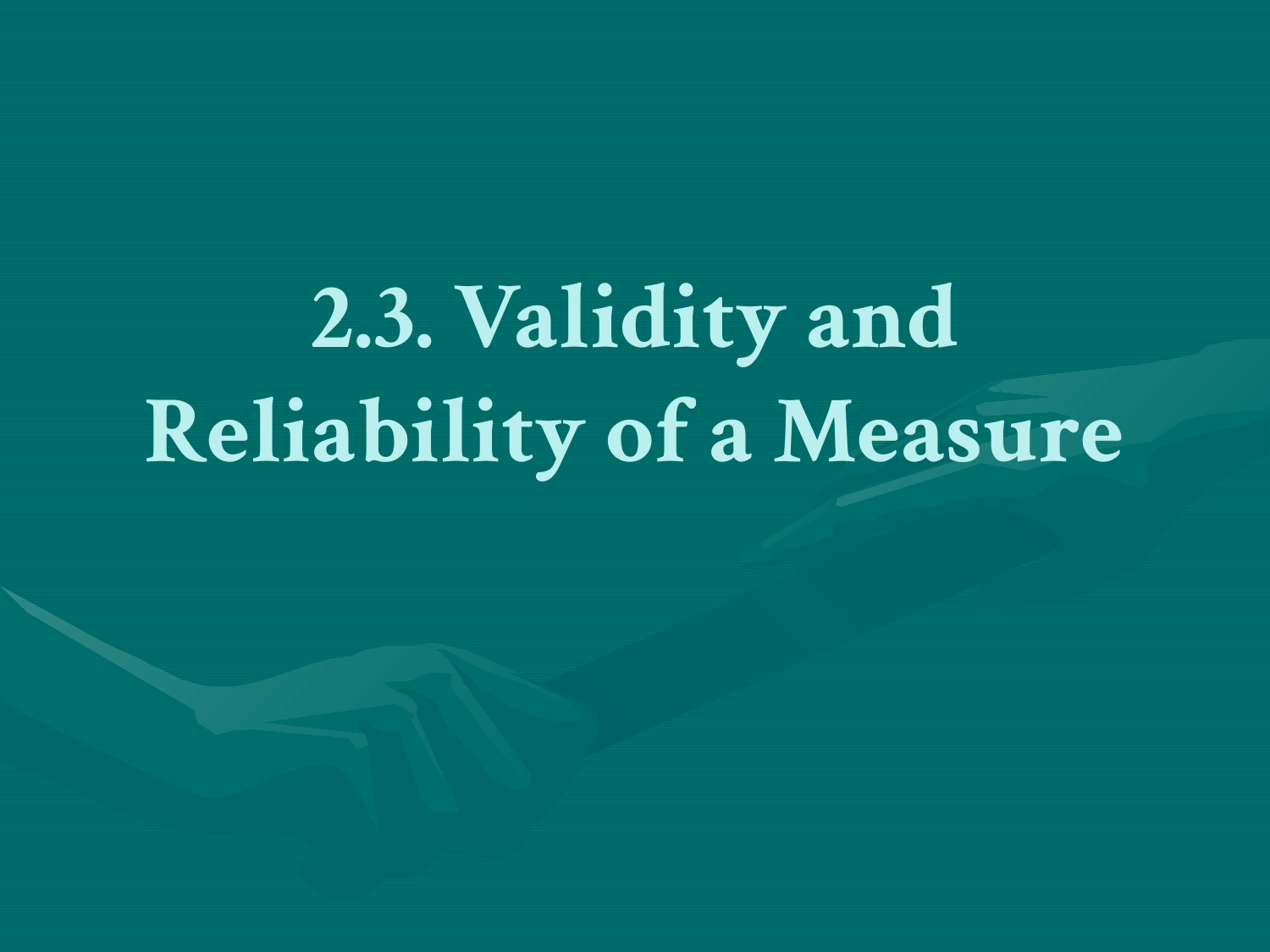

# 2.3. Validity and Reliability of a Measure